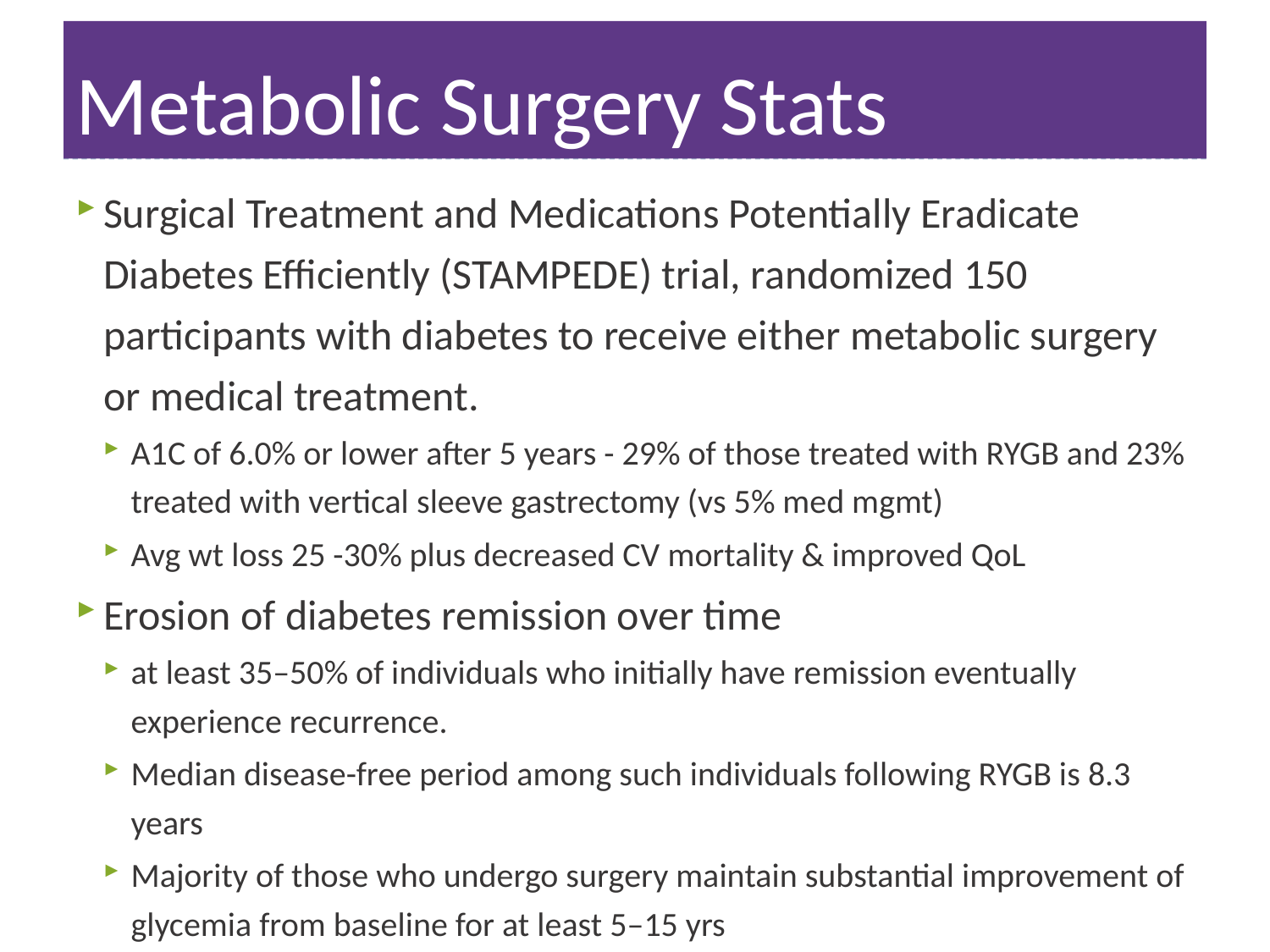

# Metabolic Surgery Stats
Surgical Treatment and Medications Potentially Eradicate Diabetes Efficiently (STAMPEDE) trial, randomized 150 participants with diabetes to receive either metabolic surgery or medical treatment.
A1C of 6.0% or lower after 5 years - 29% of those treated with RYGB and 23% treated with vertical sleeve gastrectomy (vs 5% med mgmt)
Avg wt loss 25 -30% plus decreased CV mortality & improved QoL
Erosion of diabetes remission over time
at least 35–50% of individuals who initially have remission eventually experience recurrence.
Median disease-free period among such individuals following RYGB is 8.3 years
Majority of those who undergo surgery maintain substantial improvement of glycemia from baseline for at least 5–15 yrs